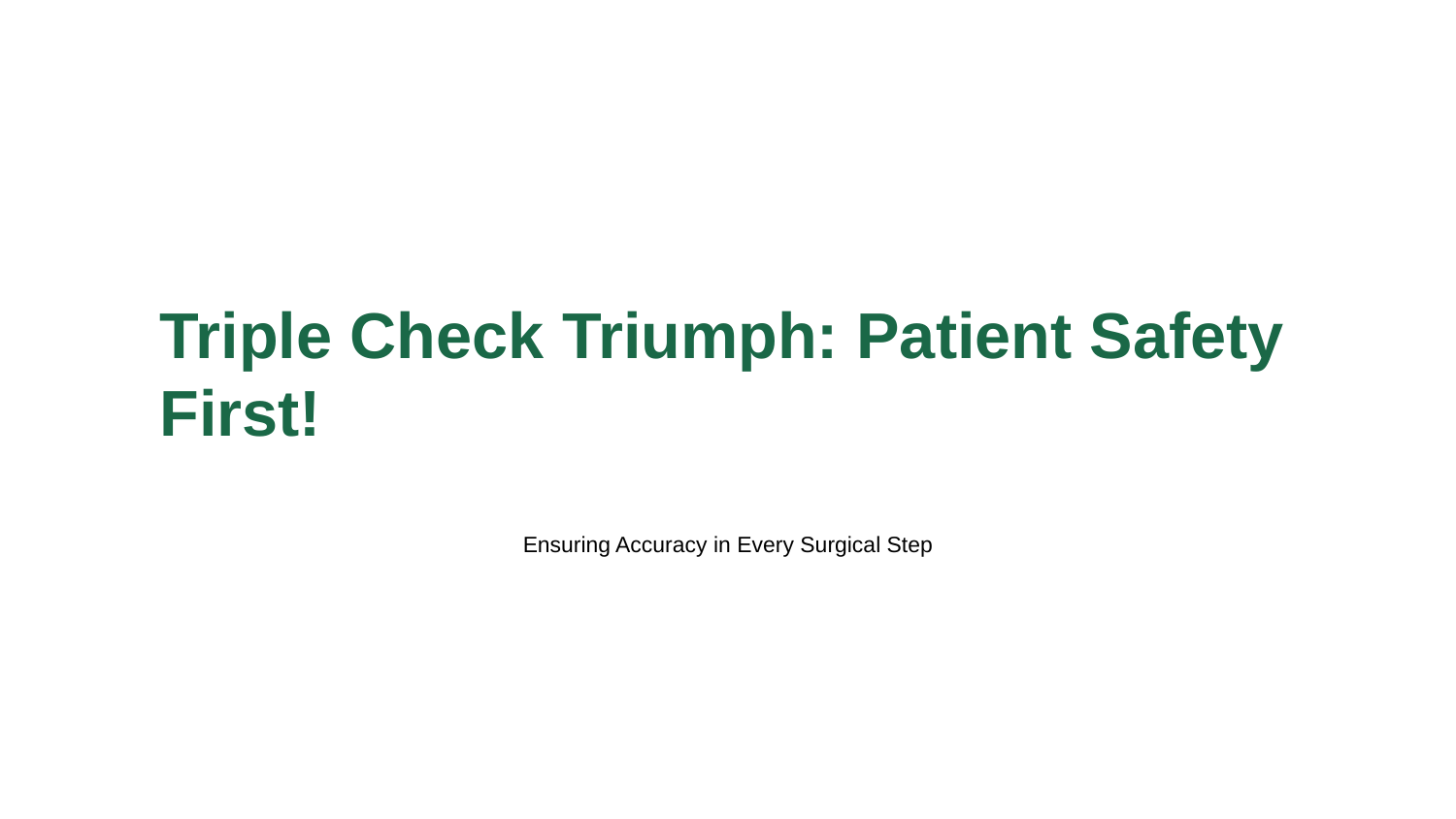

Triple Check Triumph: Patient Safety First!

Ensuring Accuracy in Every Surgical Step